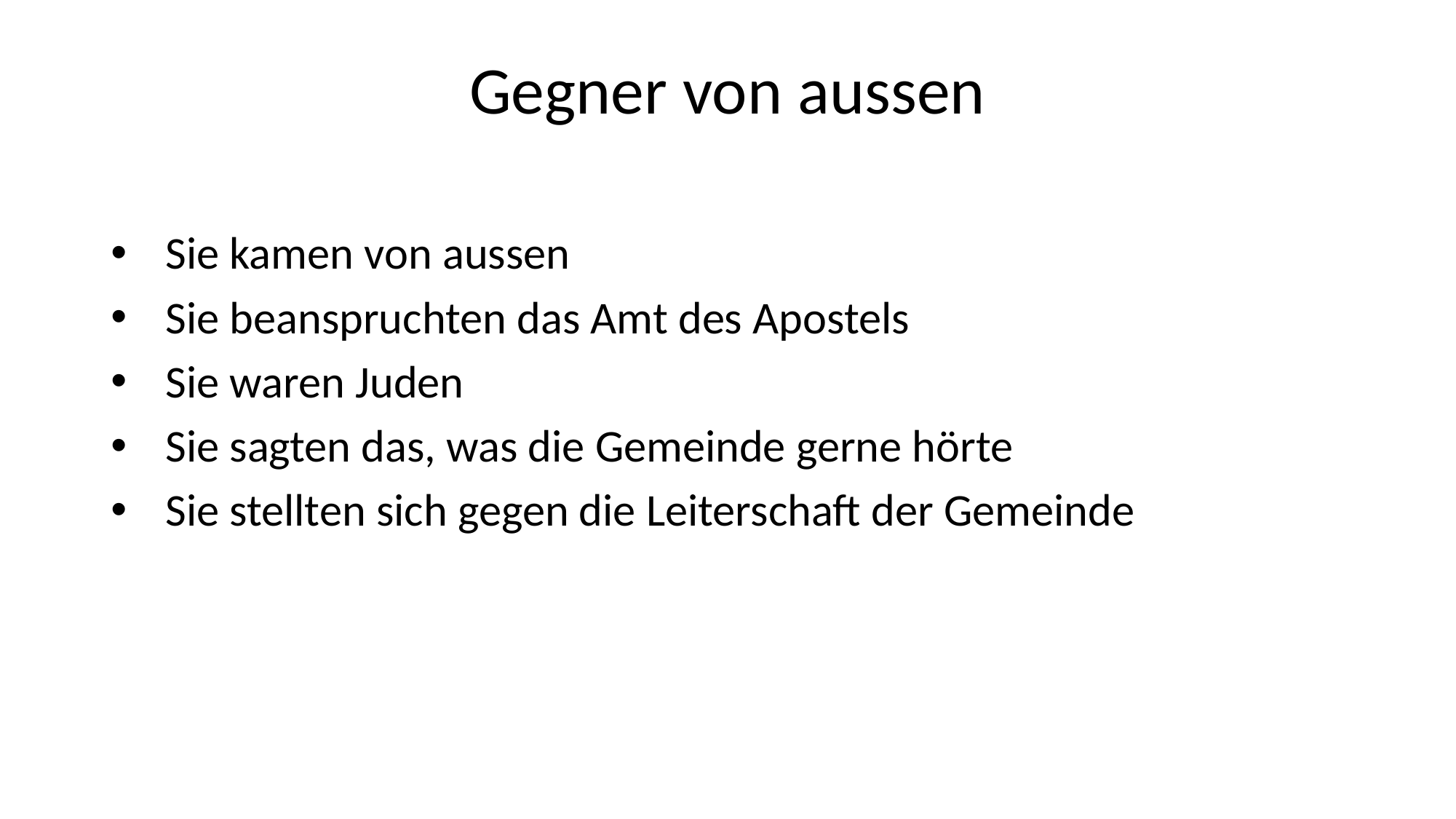

# Gegner von aussen
Sie kamen von aussen
Sie beanspruchten das Amt des Apostels
Sie waren Juden
Sie sagten das, was die Gemeinde gerne hörte
Sie stellten sich gegen die Leiterschaft der Gemeinde